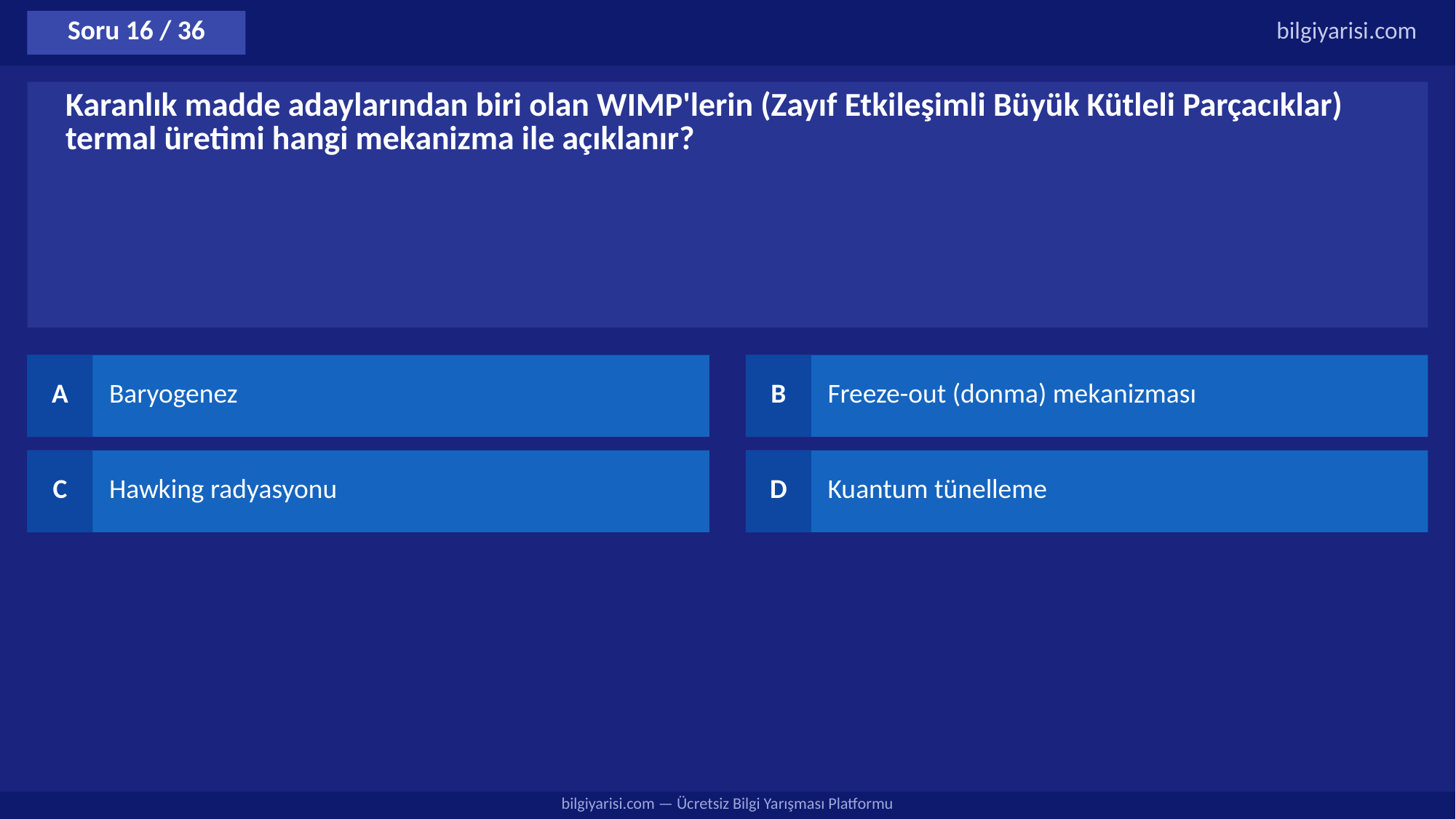

Soru 16 / 36
bilgiyarisi.com

Karanlık madde adaylarından biri olan WIMP'lerin (Zayıf Etkileşimli Büyük Kütleli Parçacıklar) termal üretimi hangi mekanizma ile açıklanır?

A
Baryogenez

B
Freeze-out (donma) mekanizması

C
Hawking radyasyonu

D
Kuantum tünelleme
bilgiyarisi.com — Ücretsiz Bilgi Yarışması Platformu